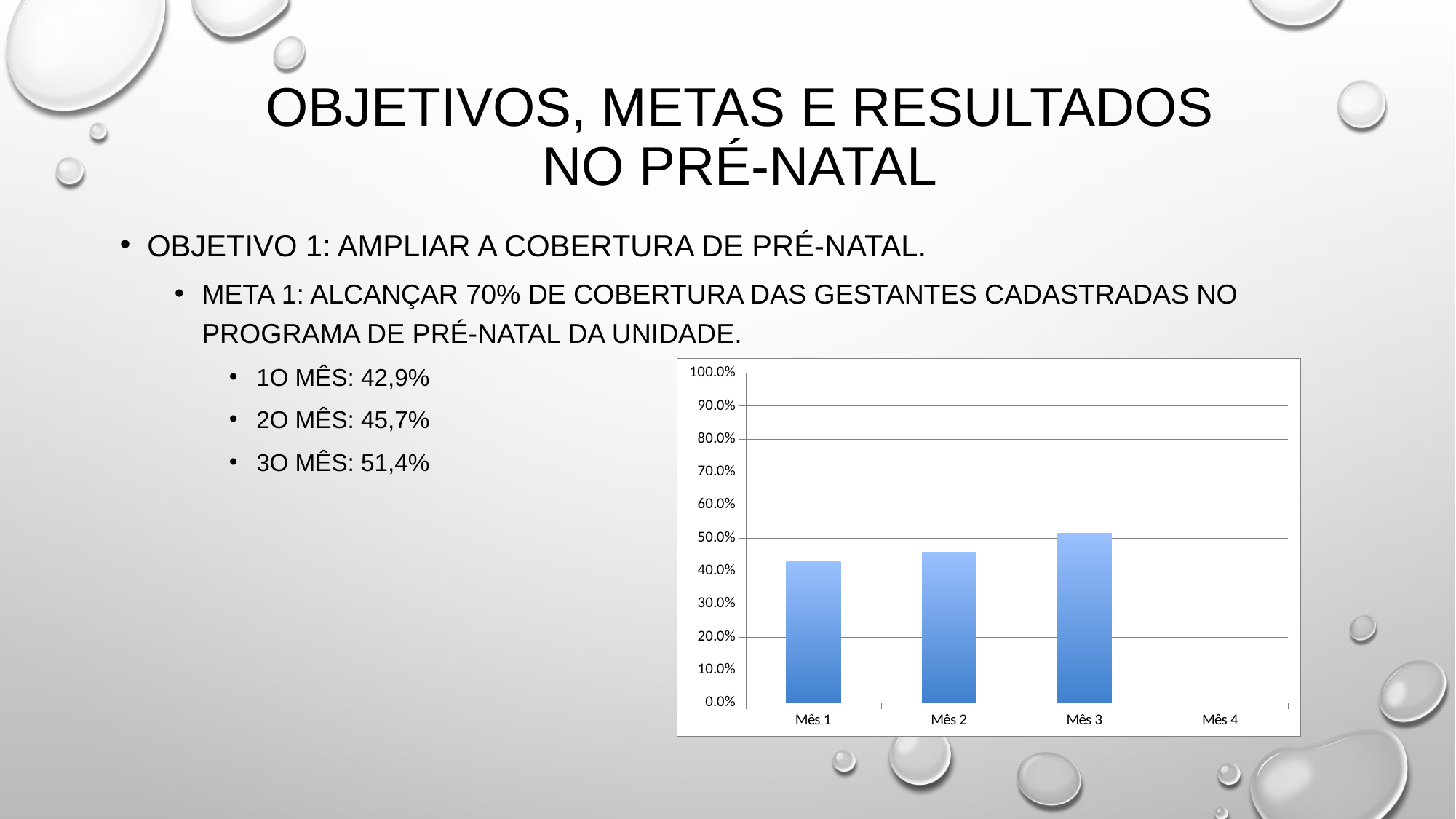

# OBJETIVOS, METAS E RESULTADOS
NO PRÉ-NATAL
OBJETIVO 1: ampliar a cobertura de Pré-Natal.
Meta 1: alcançar 70% de cobertura das gestantes cadastradas no Programa de Pré-Natal da unidade.
1o Mês: 42,9%
2o Mês: 45,7%
3o Mês: 51,4%

### Chart

| Category | Proporção de gestantes cadastradas no Programa de Pré-natal.  |
|---|---|
| Mês 1 | 0.428571428571429 |
| Mês 2 | 0.45714285714285713 |
| Mês 3 | 0.514285714285714 |
| Mês 4 | 0.0 |